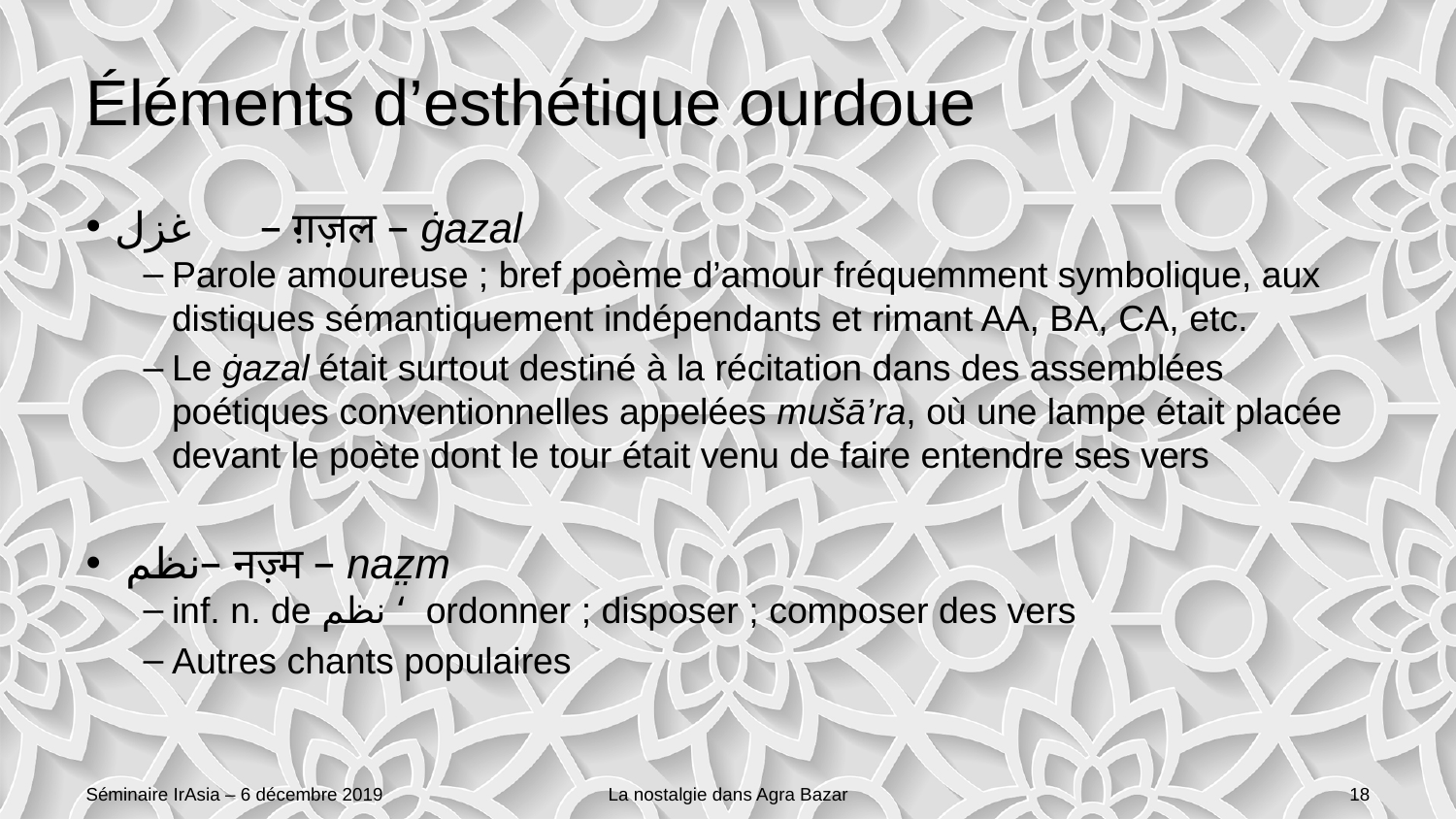

# Éléments d’esthétique ourdoue
غزل	– ग़ज़ल – ġazal
Parole amoureuse ; bref poème d’amour fréquemment symbolique, aux distiques sémantiquement indépendants et rimant AA, BA, CA, etc.
Le ġazal était surtout destiné à la récitation dans des assemblées poétiques conventionnelles appelées mušā’ra, où une lampe était placée devant le poète dont le tour était venu de faire entendre ses vers
 نظم– नज़्म – naz̤m
inf. n. de نظم ‘  ordonner ; disposer ; composer des vers
Autres chants populaires

Séminaire IrAsia – 6 décembre 2019
La nostalgie dans Agra Bazar
18